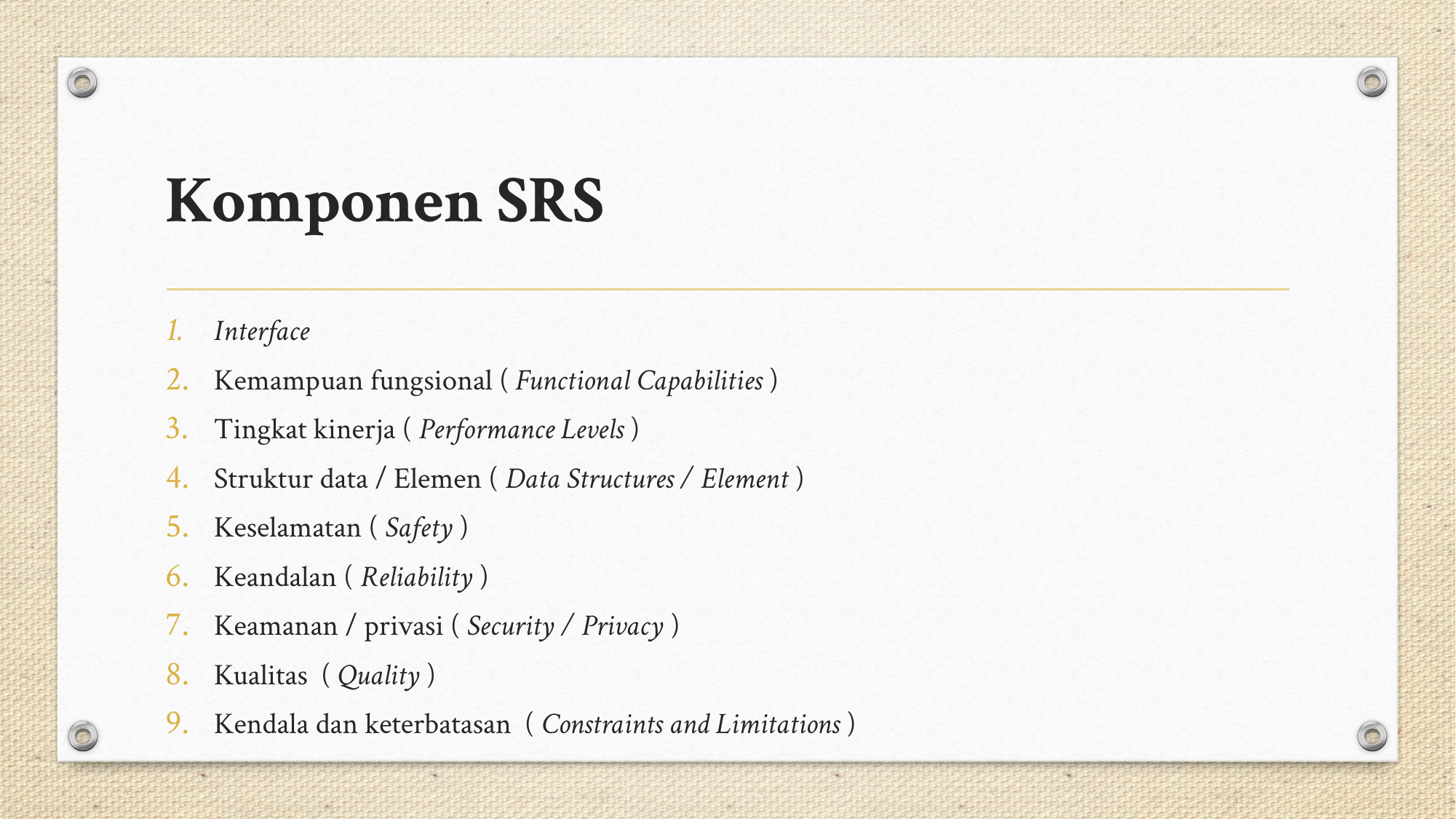

# Komponen SRS
Interface
Kemampuan fungsional ( Functional Capabilities )
Tingkat kinerja ( Performance Levels )
Struktur data / Elemen ( Data Structures / Element )
Keselamatan ( Safety )
Keandalan ( Reliability )
Keamanan / privasi ( Security / Privacy )
Kualitas  ( Quality )
Kendala dan keterbatasan  ( Constraints and Limitations )